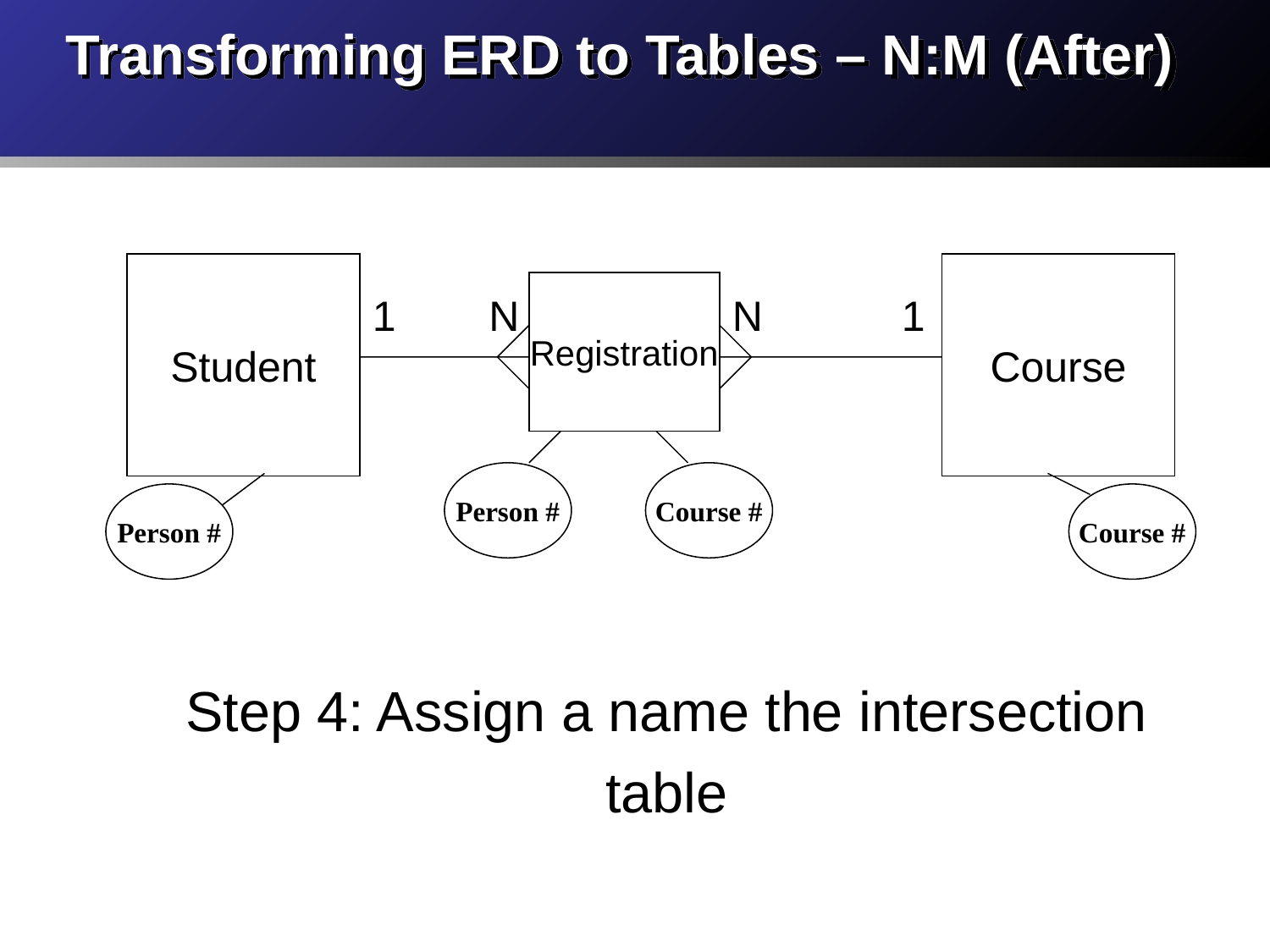

# Transforming ERD to Tables – N:M (After)
Student
Course
Registration
1
N
N
1

Person #
Course #

Person #
Course #
Step 4: Assign a name the intersection table